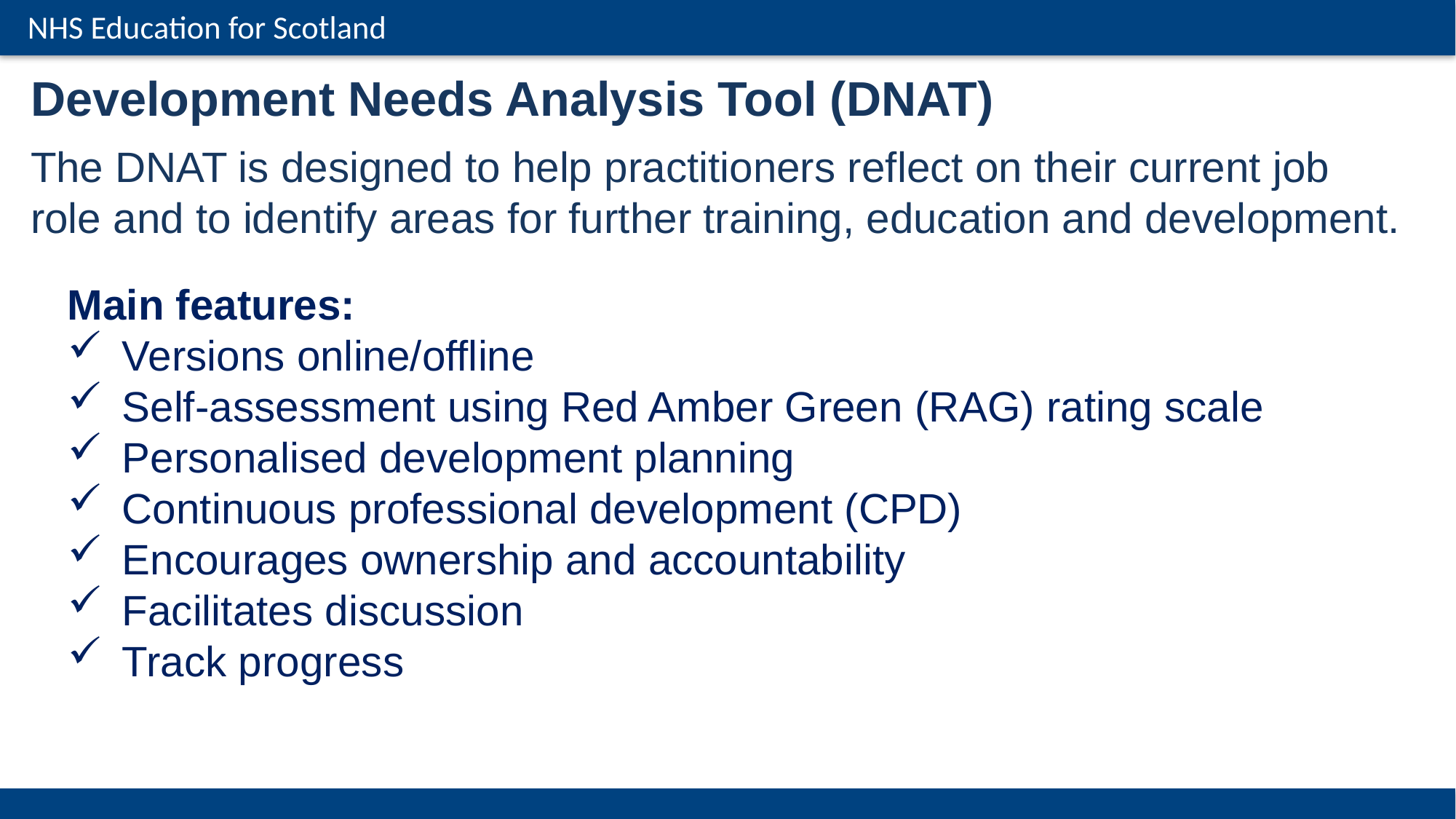

Development Needs Analysis Tool (DNAT)
The DNAT is designed to help practitioners reflect on their current job role and to identify areas for further training, education and development.

Main features:
Versions online/offline
Self-assessment using Red Amber Green (RAG) rating scale
Personalised development planning
Continuous professional development (CPD)
Encourages ownership and accountability
Facilitates discussion
Track progress